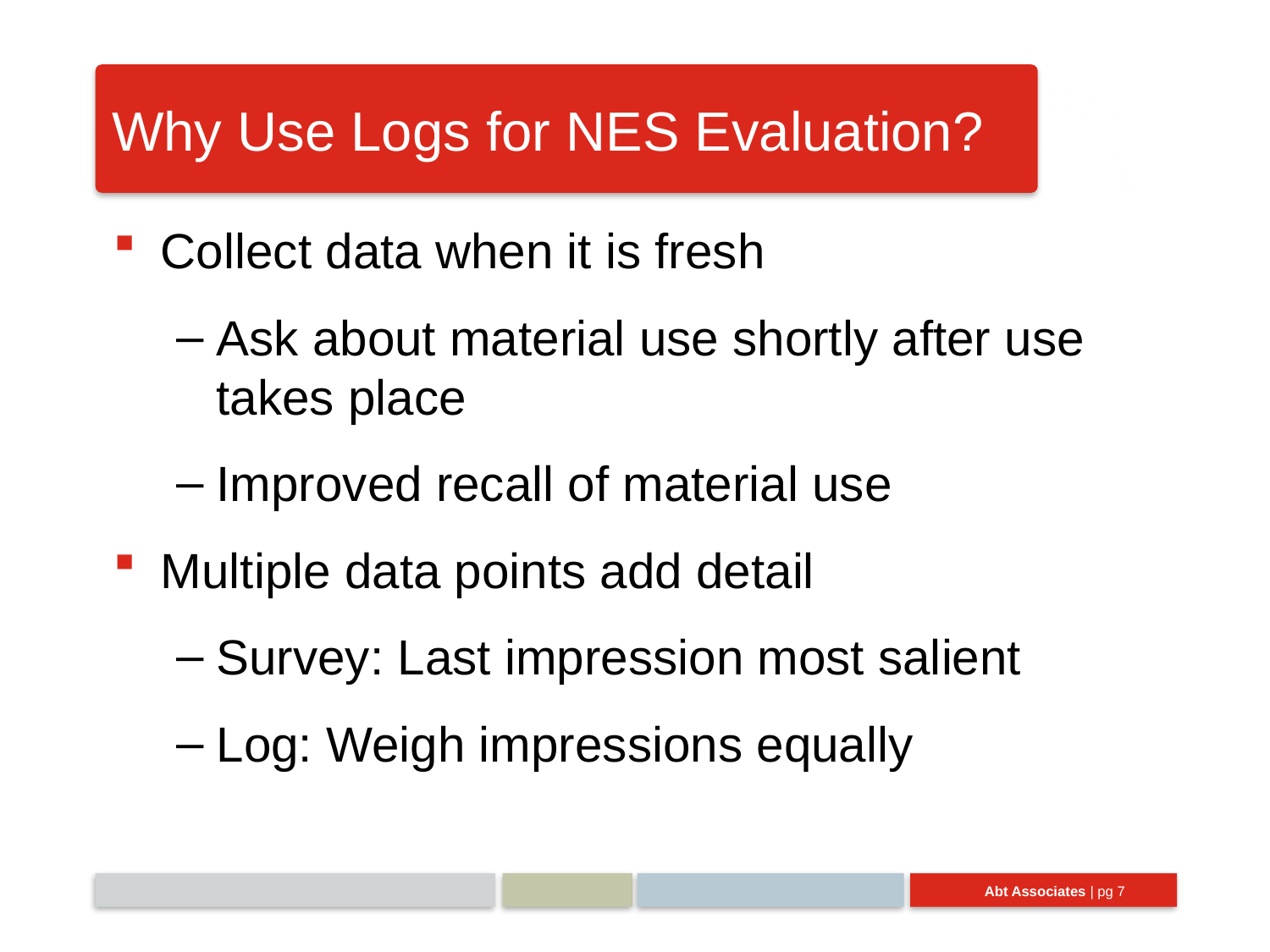

# Why Use Logs for NES Evaluation?
Collect data when it is fresh
Ask about material use shortly after use takes place
Improved recall of material use
Multiple data points add detail
Survey: Last impression most salient
Log: Weigh impressions equally